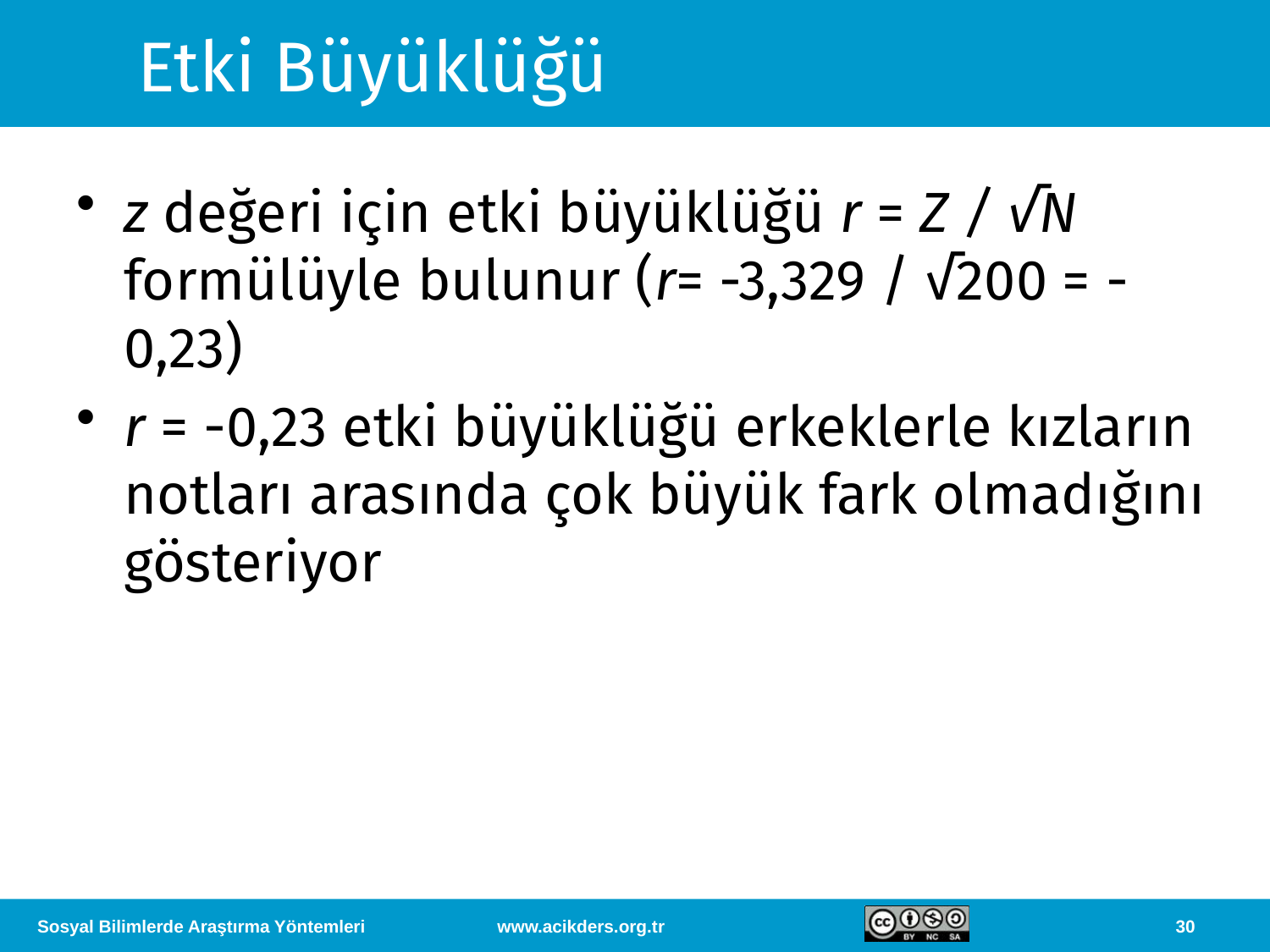

# Etki Büyüklüğü
z değeri için etki büyüklüğü r = Z / √N formülüyle bulunur (r= -3,329 / √200 = -0,23)
r = -0,23 etki büyüklüğü erkeklerle kızların notları arasında çok büyük fark olmadığını gösteriyor